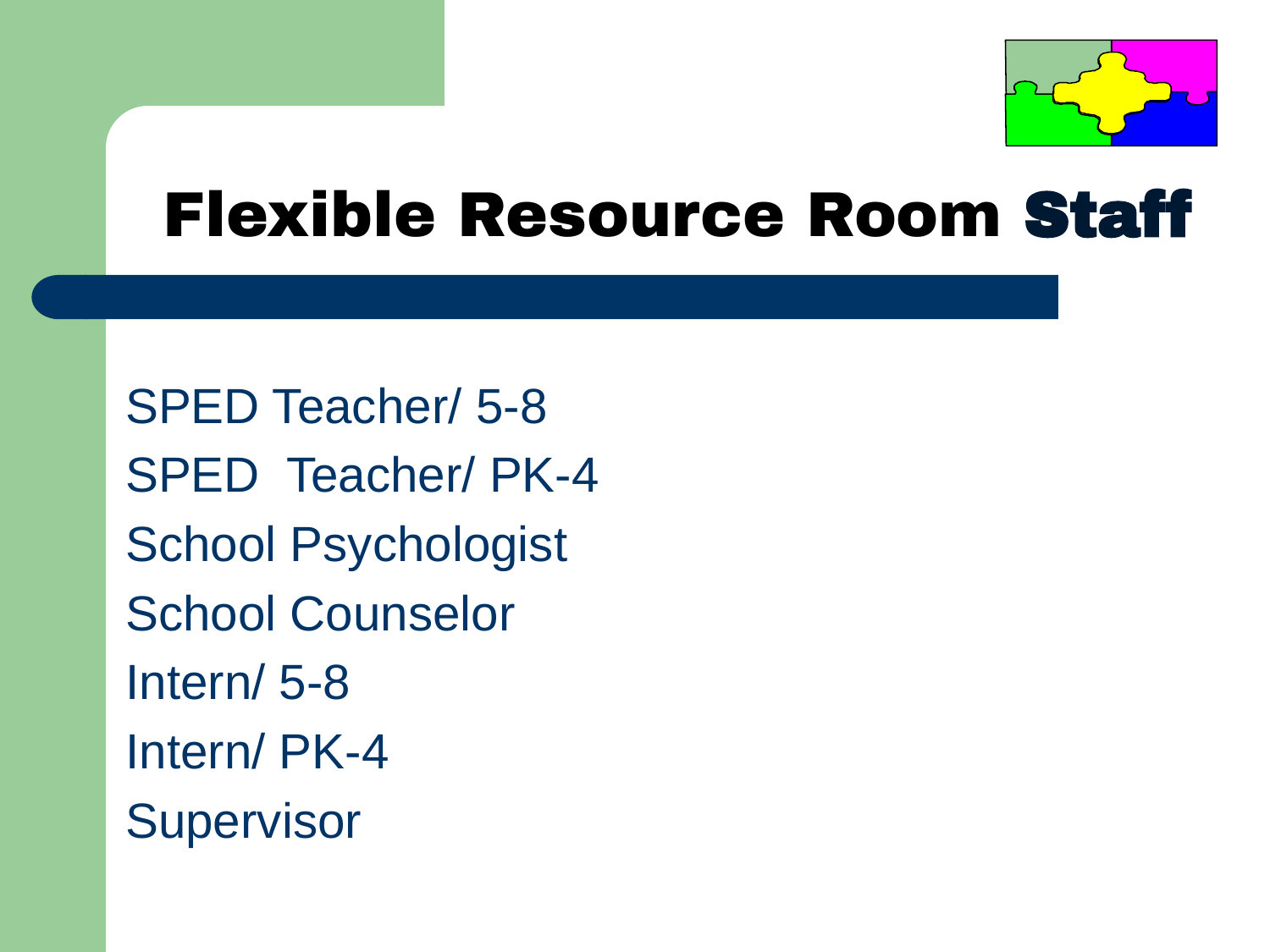

# Flexible Resource Room Staff
SPED Teacher/ 5-8
SPED  Teacher/ PK-4
School Psychologist
School Counselor
Intern/ 5-8
Intern/ PK-4
Supervisor